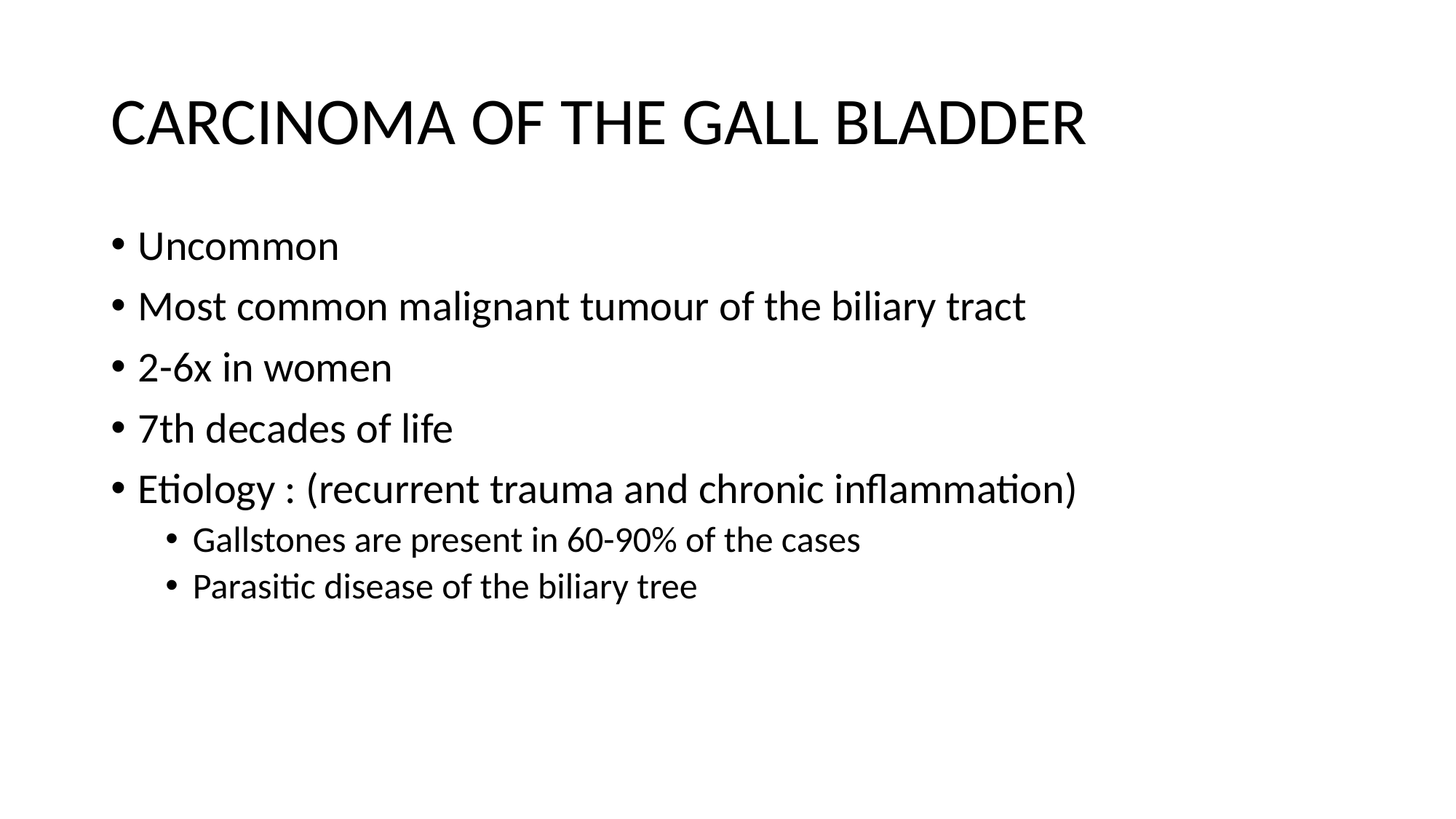

# CARCINOMA OF THE GALL BLADDER
Uncommon
Most common malignant tumour of the biliary tract
2-6x in women
7th decades of life
Etiology : (recurrent trauma and chronic inflammation)
Gallstones are present in 60-90% of the cases
Parasitic disease of the biliary tree